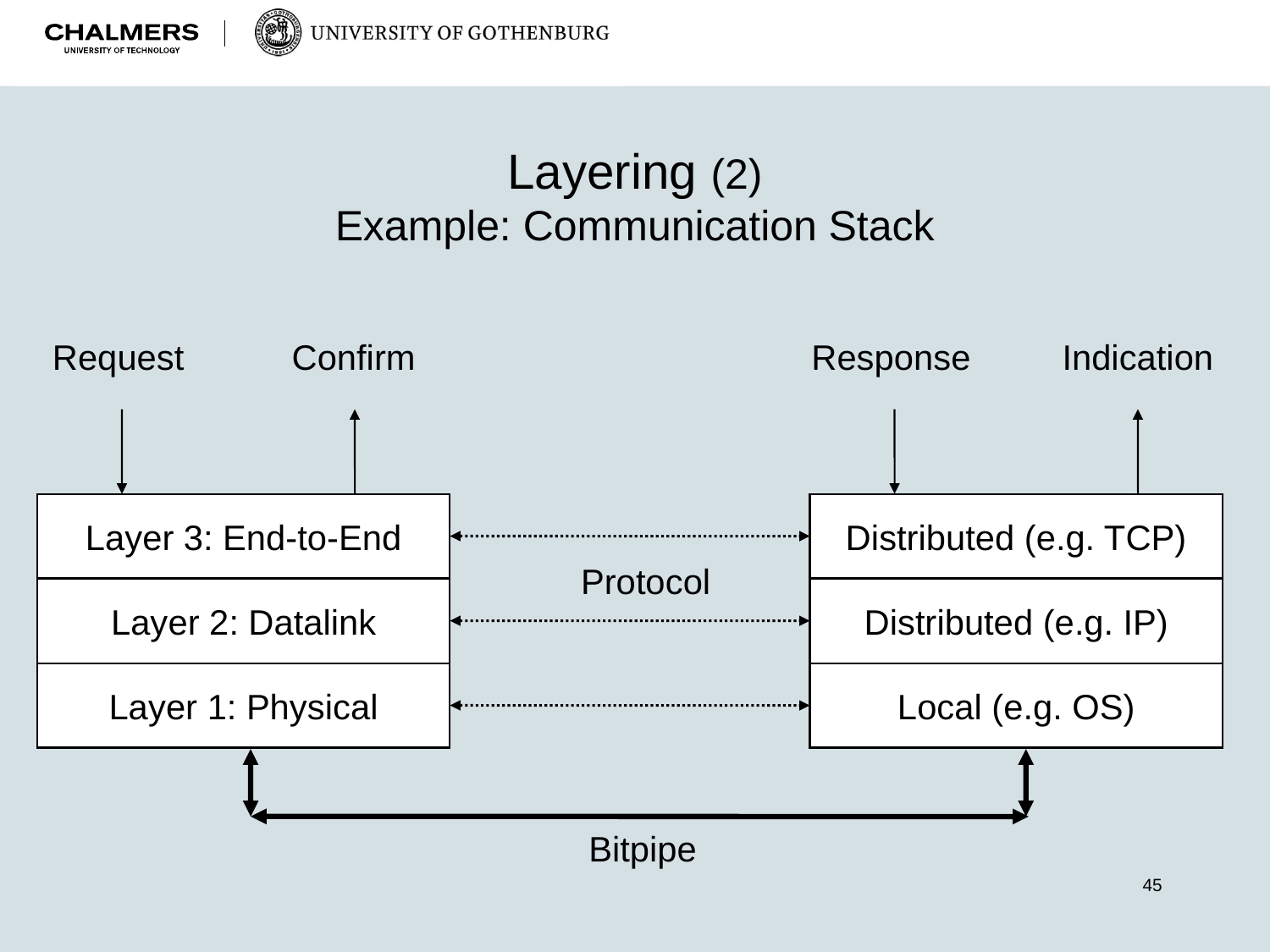

Layering (2)
Example: Communication Stack
Request
Confirm
Response
Indication

Layer 3: End-to-End
Layer 2: Datalink
Layer 1: Physical
Distributed (e.g. TCP)
Distributed (e.g. IP)
Local (e.g. OS)

Protocol

Bitpipe
45